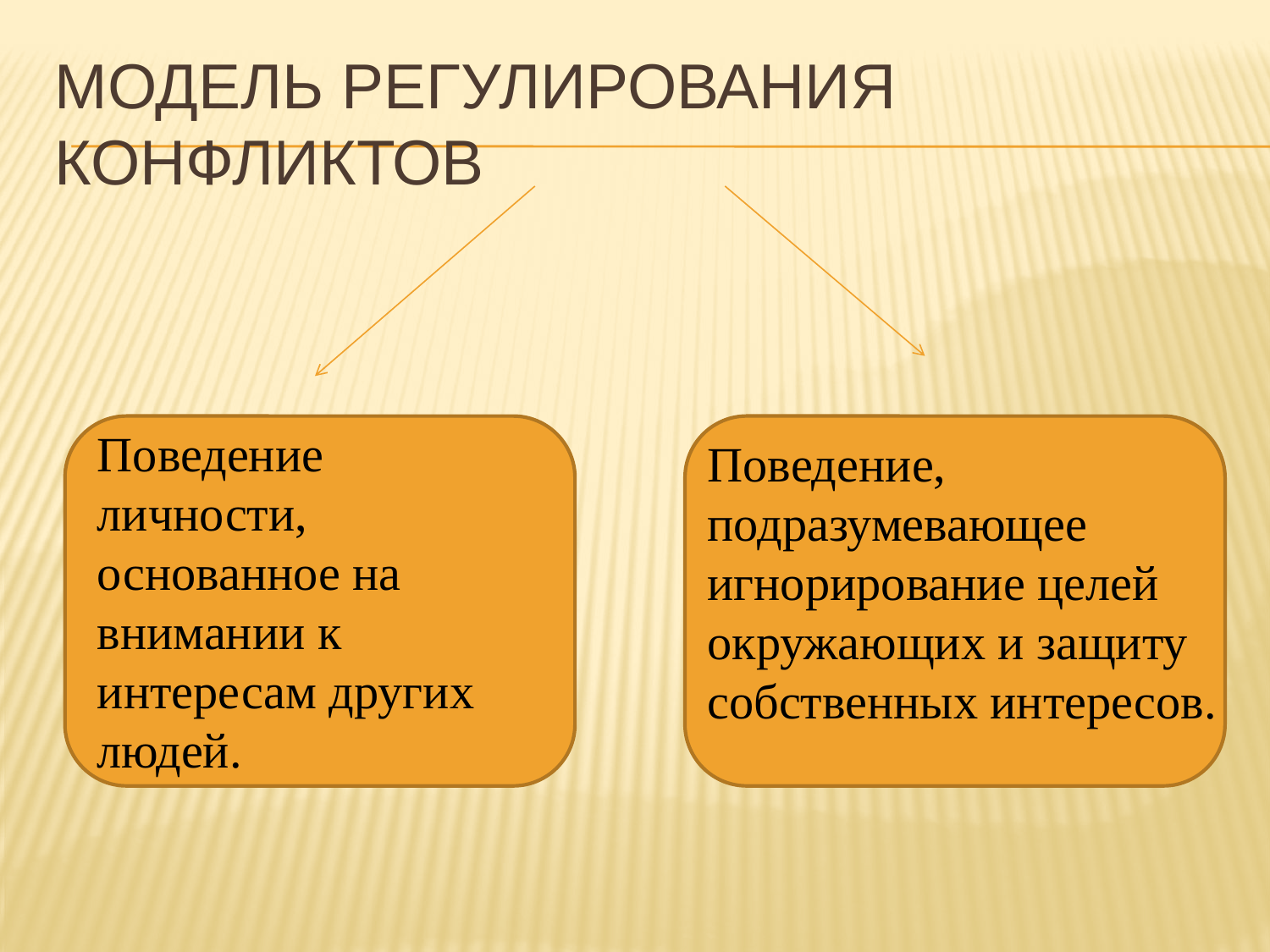

# Модель регулирования конфликтов

Поведение личности, основанное на внимании к интересам других людей.

Поведение, подразумевающее игнорирование целей окружающих и защиту собственных интересов.